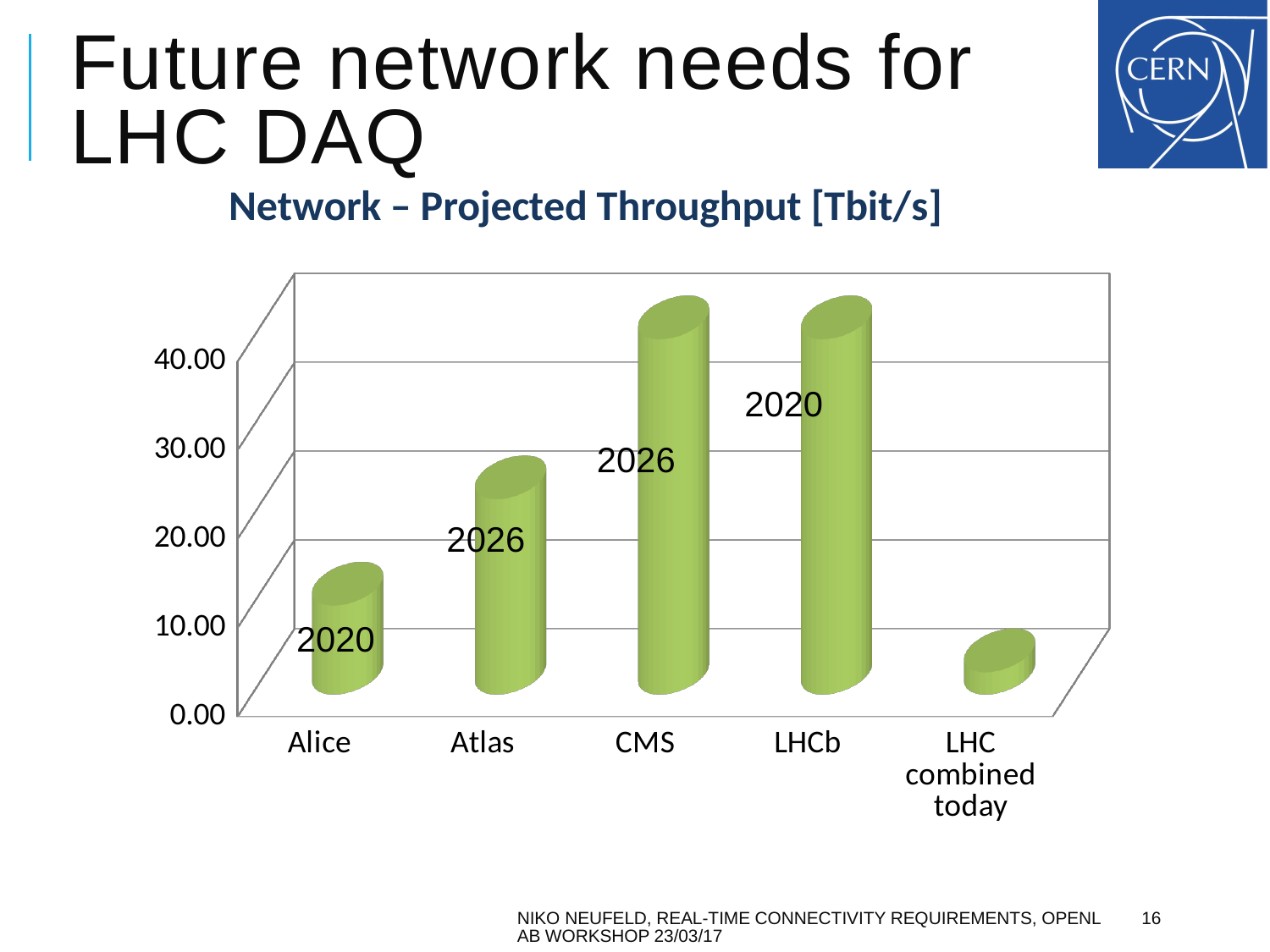

# Future network needs for LHC DAQ

[unsupported chart]

2020
2026
2026
2020
Niko Neufeld, real-time connectivity requirements, openlab workshop 23/03/17
16